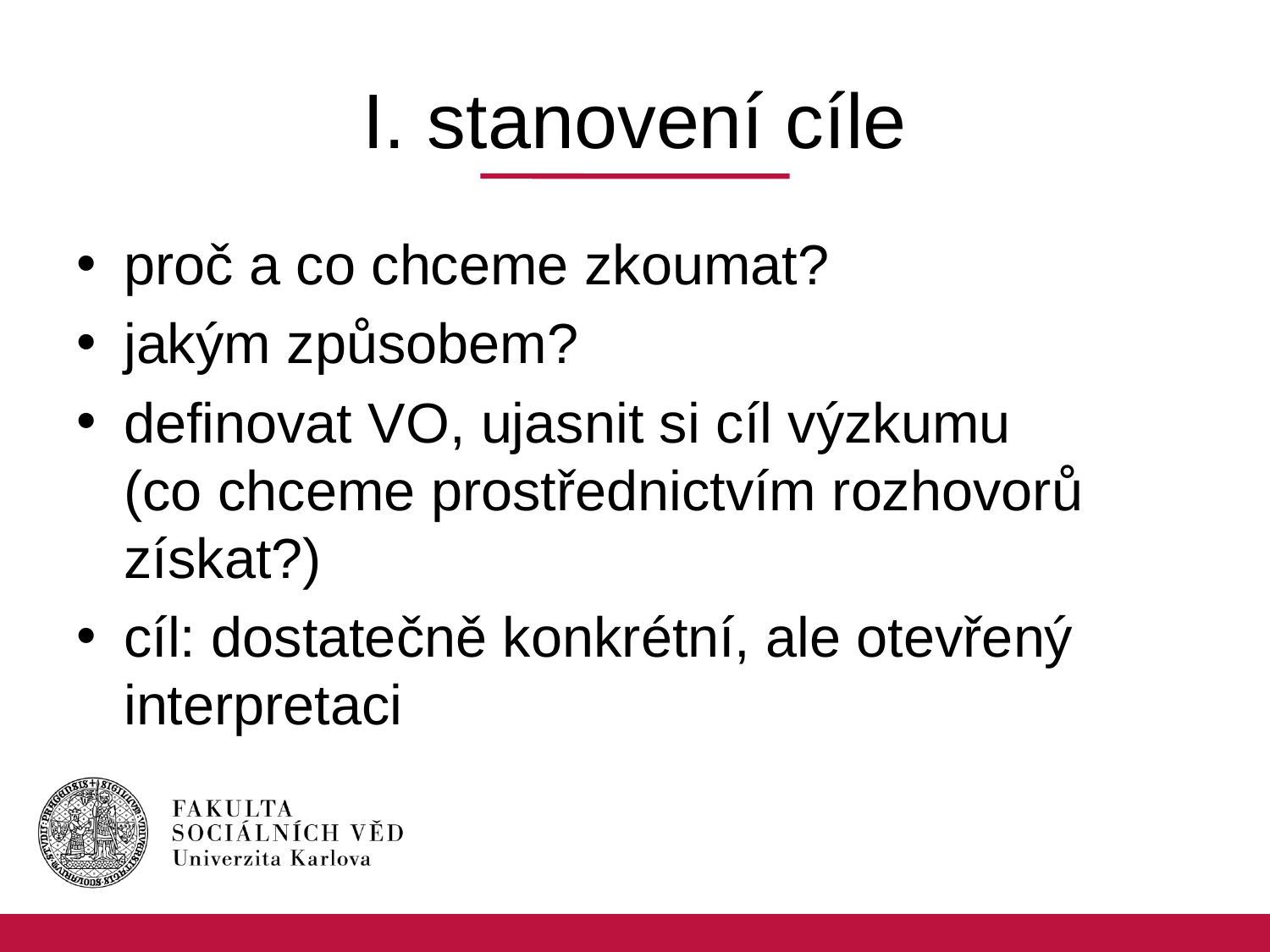

# I. stanovení cíle
proč a co chceme zkoumat?
jakým způsobem?
definovat VO, ujasnit si cíl výzkumu
(co chceme prostřednictvím rozhovorů získat?)
cíl: dostatečně konkrétní, ale otevřený interpretaci